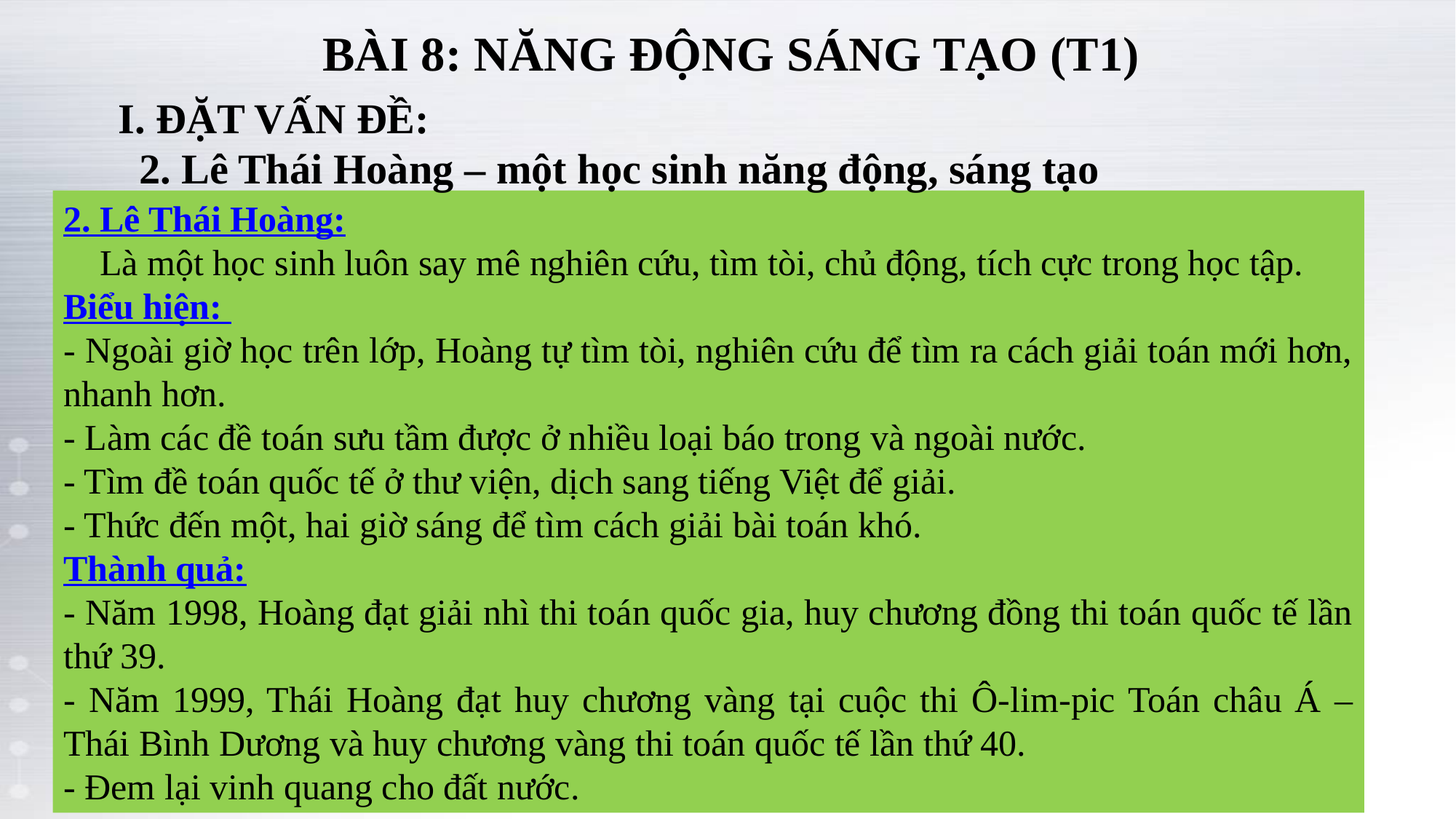

BÀI 8: NĂNG ĐỘNG SÁNG TẠO (T1)
I. ĐẶT VẤN ĐỀ:

2. Lê Thái Hoàng – một học sinh năng động, sáng tạo
2. Lê Thái Hoàng:
    Là một học sinh luôn say mê nghiên cứu, tìm tòi, chủ động, tích cực trong học tập.
Biểu hiện:
- Ngoài giờ học trên lớp, Hoàng tự tìm tòi, nghiên cứu để tìm ra cách giải toán mới hơn, nhanh hơn.
- Làm các đề toán sưu tầm được ở nhiều loại báo trong và ngoài nước.
- Tìm đề toán quốc tế ở thư viện, dịch sang tiếng Việt để giải.
- Thức đến một, hai giờ sáng để tìm cách giải bài toán khó.
Thành quả:
- Năm 1998, Hoàng đạt giải nhì thi toán quốc gia, huy chương đồng thi toán quốc tế lần thứ 39.
- Năm 1999, Thái Hoàng đạt huy chương vàng tại cuộc thi Ô-lim-pic Toán châu Á – Thái Bình Dương và huy chương vàng thi toán quốc tế lần thứ 40.
- Đem lại vinh quang cho đất nước.